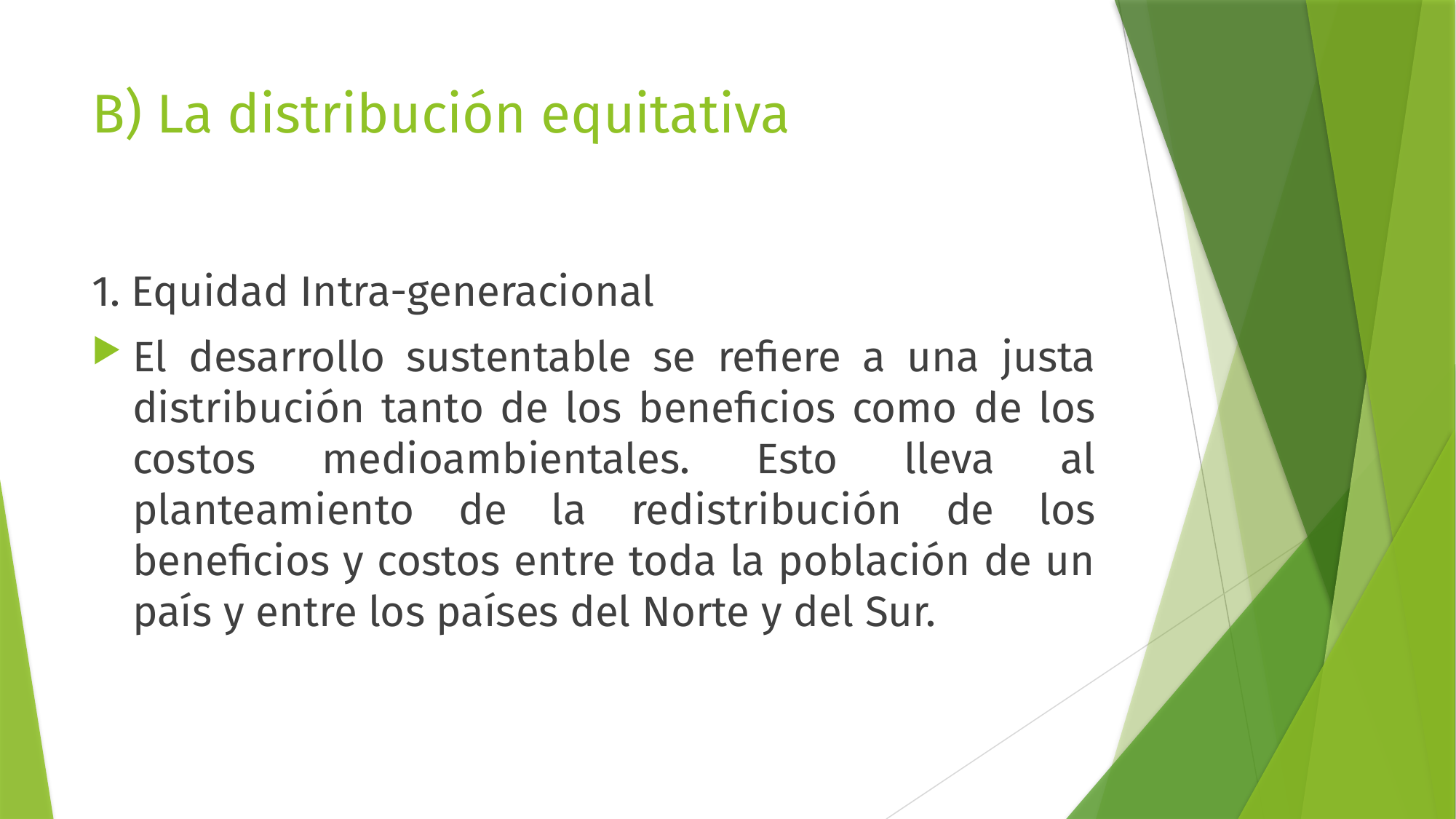

# B) La distribución equitativa
1. Equidad Intra-generacional
El desarrollo sustentable se refiere a una justa distribución tanto de los beneficios como de los costos medioambientales. Esto lleva al planteamiento de la redistribución de los beneficios y costos entre toda la población de un país y entre los países del Norte y del Sur.